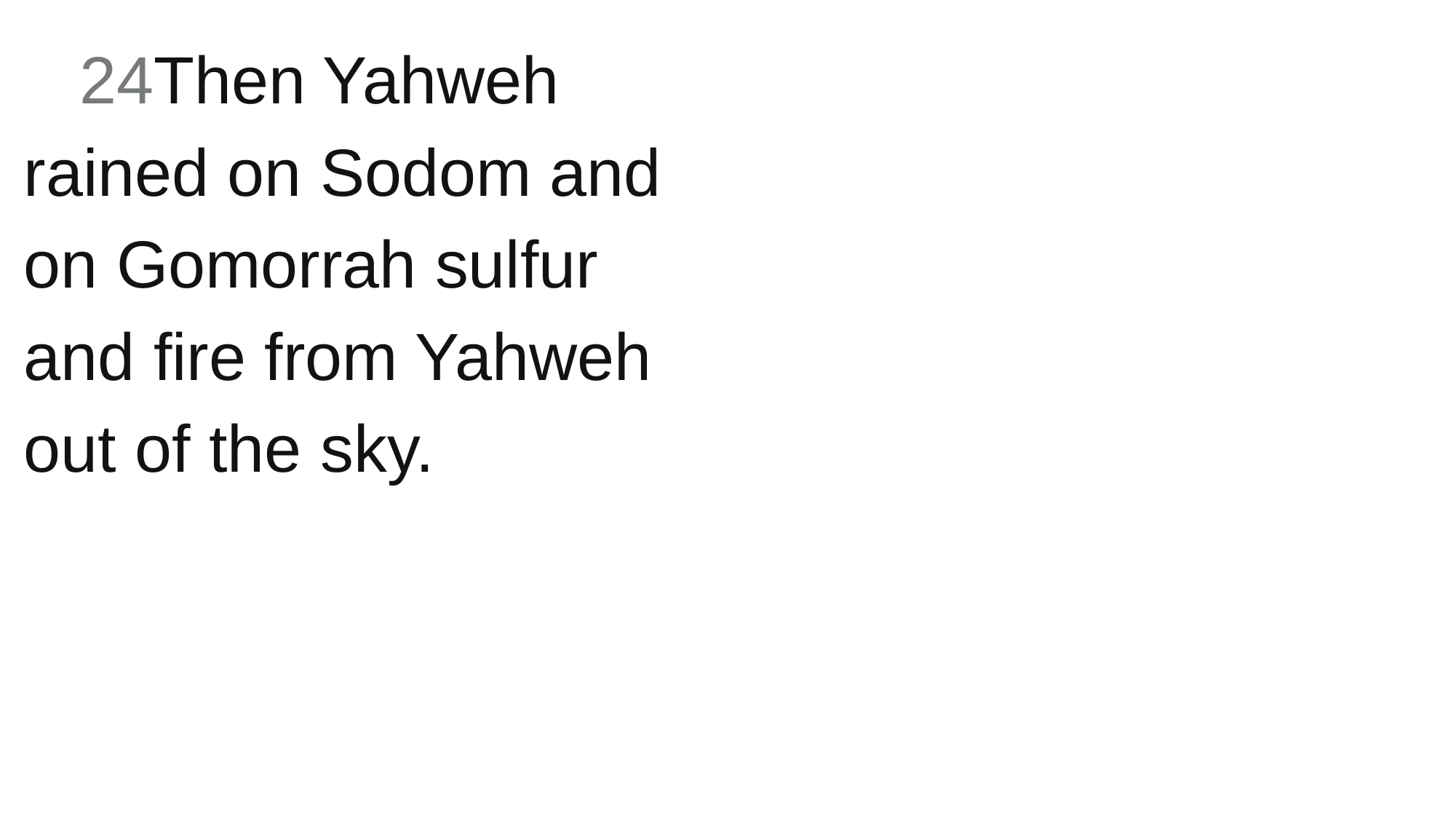

24Then Yahweh rained on Sodom and on Gomorrah sulfur and fire from Yahweh out of the sky.